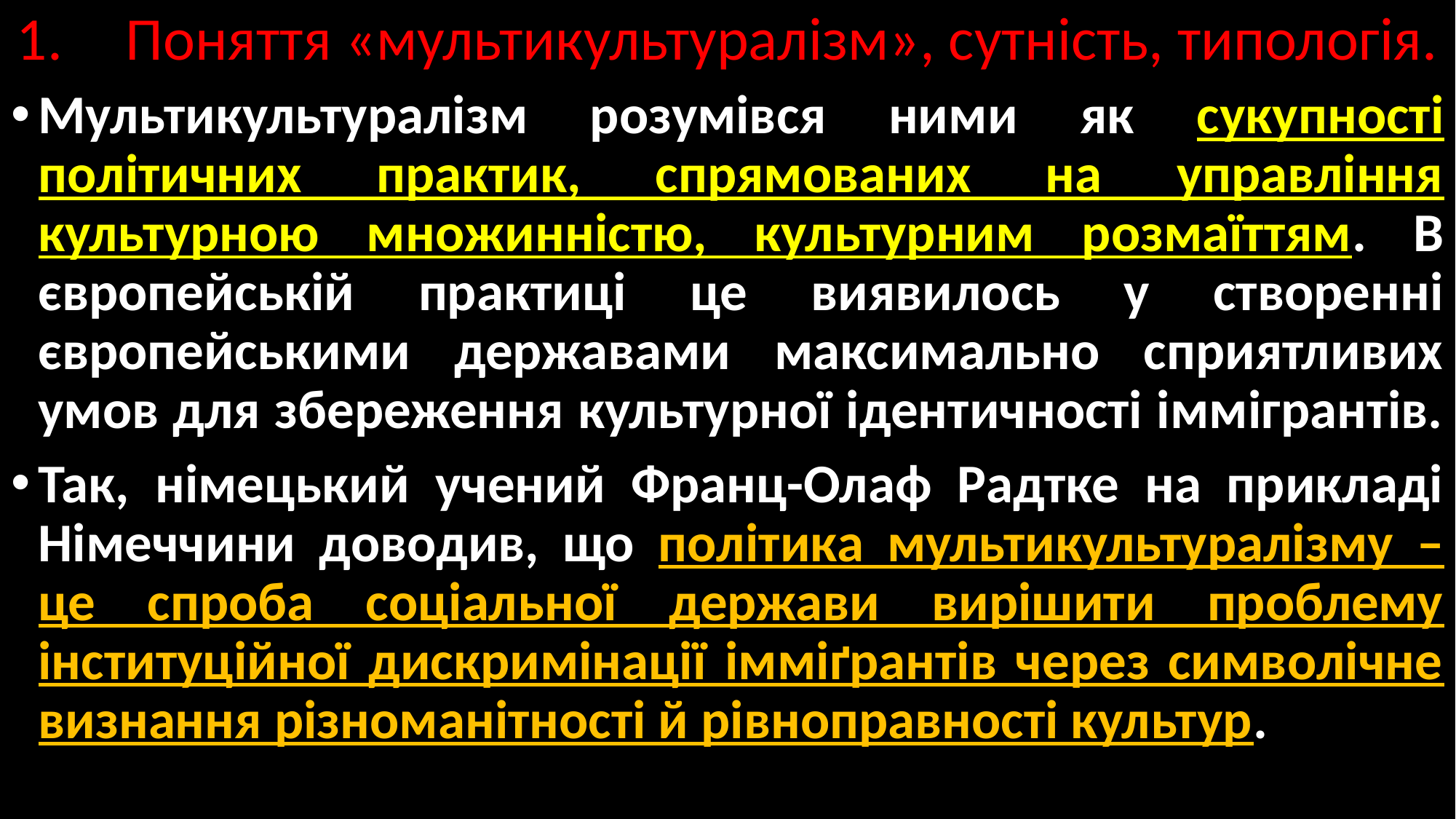

# 1.	Поняття «мультикультуралізм», сутність, типологія.
Мультикультуралізм розумівся ними як сукупності політичних практик, спрямованих на управління культурною множинністю, культурним розмаїттям. В європейській практиці це виявилось у створенні європейськими державами максимально сприятливих умов для збереження культурної ідентичності іммігрантів.
Так, німецький учений Франц-Олаф Радтке на прикладі Німеччини доводив, що політика мультикультуралізму – це спроба соціальної держави вирішити проблему інституційної дискримінації імміґрантів через символічне визнання різноманітності й рівноправності культур.